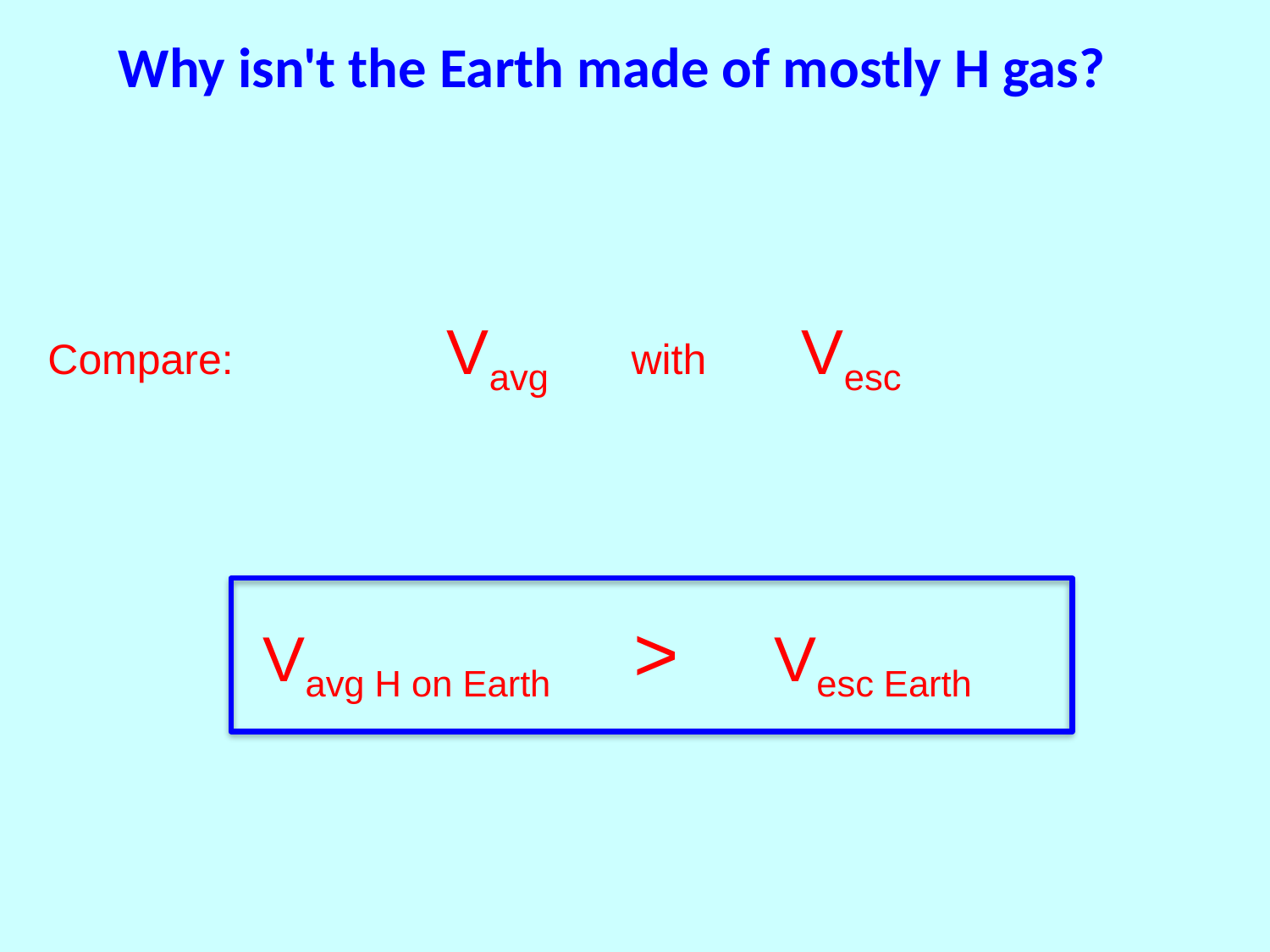

Why isn't the Earth made of mostly H gas?
Compare:                  Vavg       with        Vesc

Vavg H on Earth       >        Vesc Earth